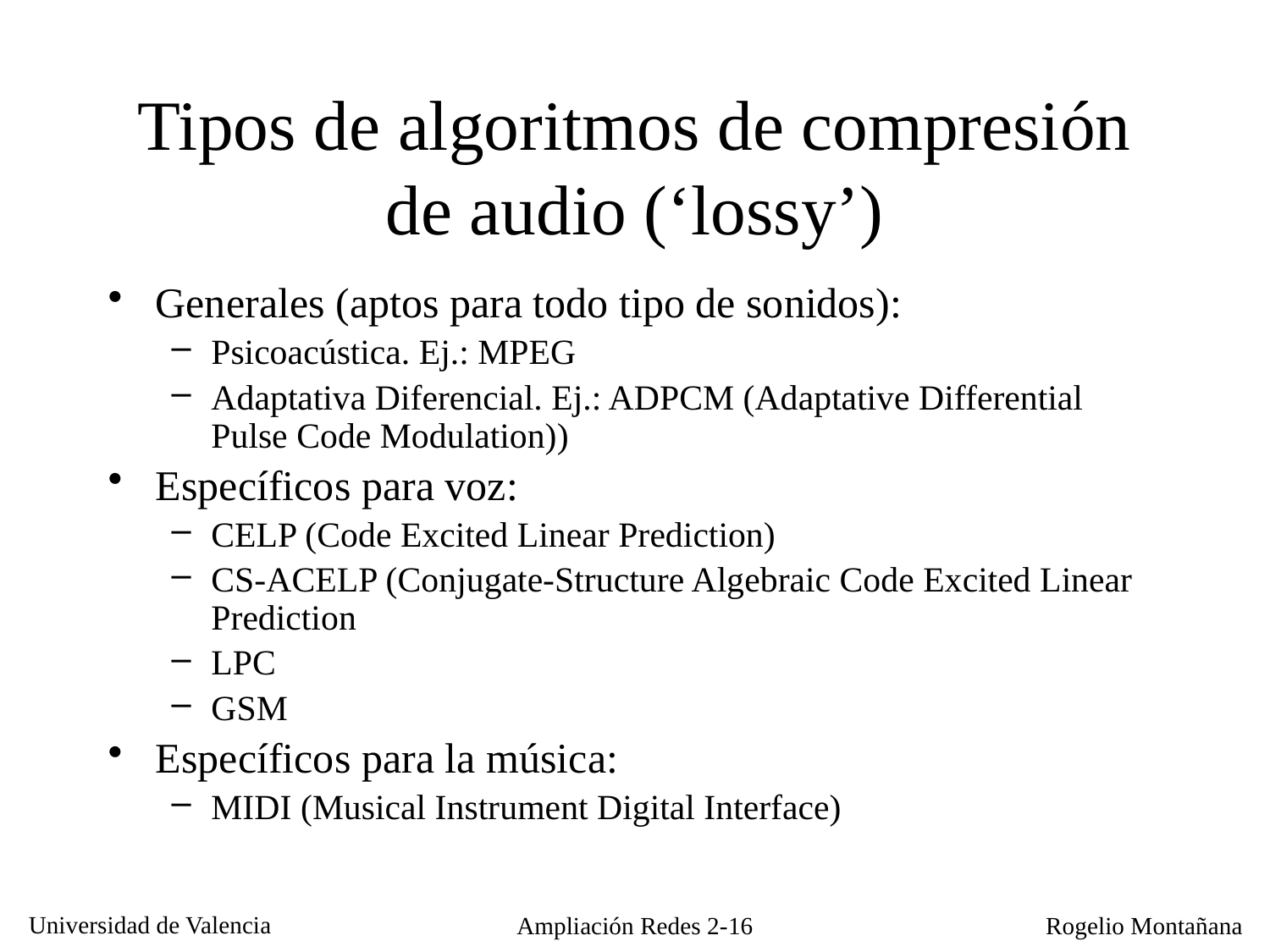

# Tipos de algoritmos de compresión de audio (‘lossy’)
Generales (aptos para todo tipo de sonidos):
Psicoacústica. Ej.: MPEG
Adaptativa Diferencial. Ej.: ADPCM (Adaptative Differential Pulse Code Modulation))
Específicos para voz:
CELP (Code Excited Linear Prediction)
CS-ACELP (Conjugate-Structure Algebraic Code Excited Linear Prediction
LPC
GSM
Específicos para la música:
MIDI (Musical Instrument Digital Interface)
Ampliación Redes 2-16